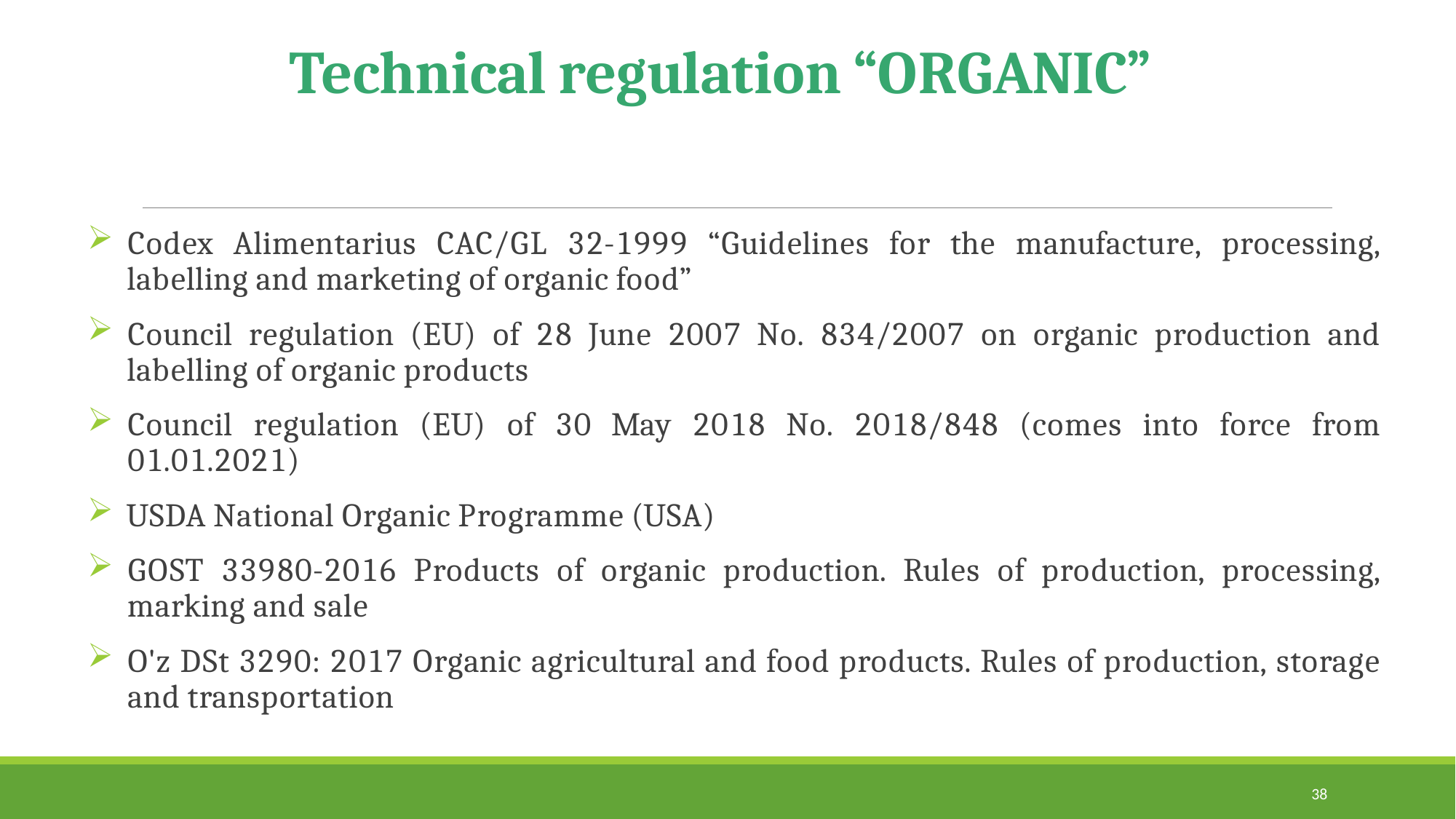

# Technical regulation “ORGANIC”
Codex Alimentarius CAC/GL 32-1999 “Guidelines for the manufacture, processing, labelling and marketing of organic food”
Council regulation (EU) of 28 June 2007 No. 834/2007 on organic production and labelling of organic products
Council regulation (EU) of 30 May 2018 No. 2018/848 (comes into force from 01.01.2021)
USDA National Organic Programme (USA)
GOST 33980-2016 Products of organic production. Rules of production, processing, marking and sale
O'z DSt 3290: 2017 Organic agricultural and food products. Rules of production, storage and transportation

38